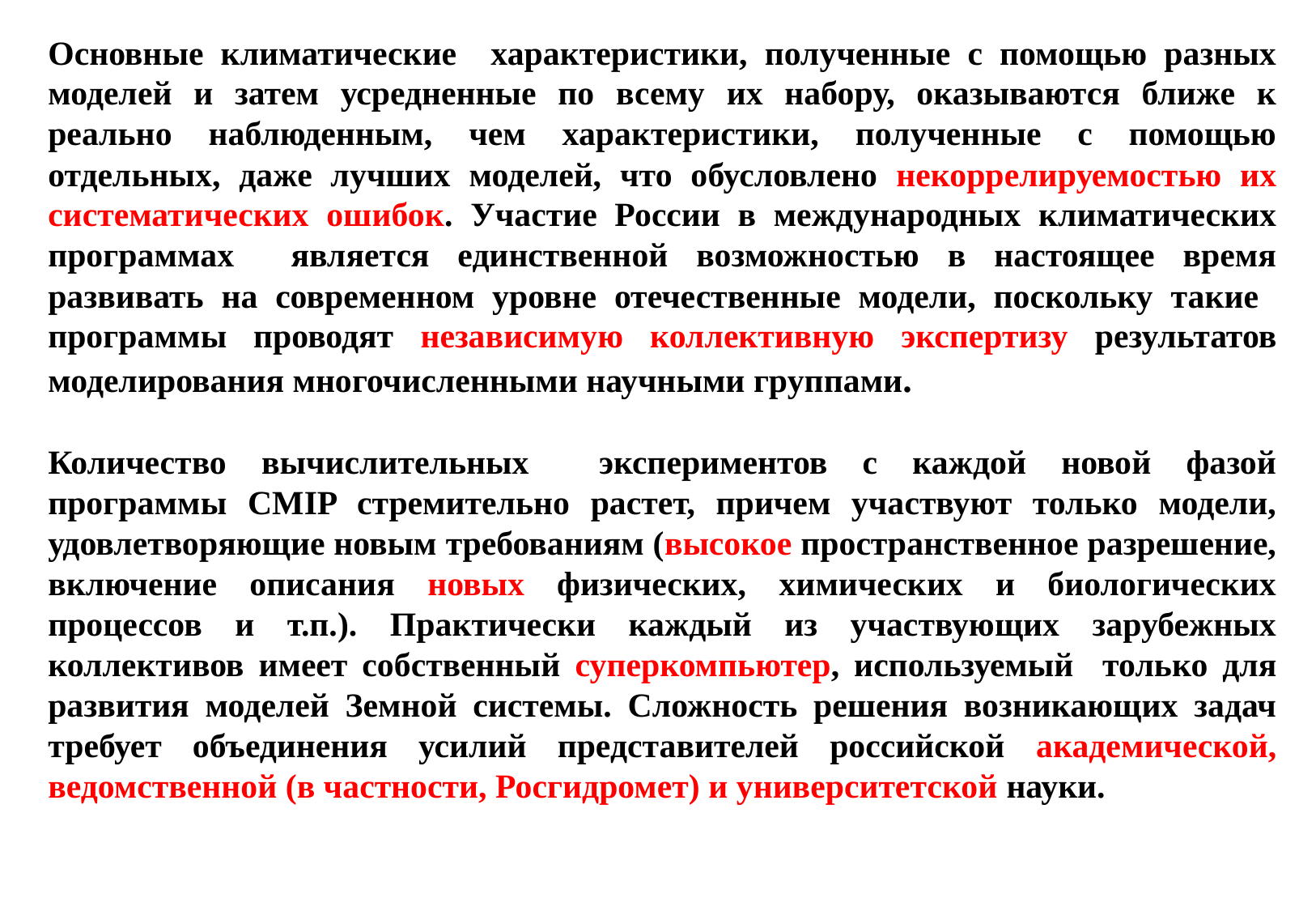

Основные климатические  характеристики, полученные с помощью разных моделей и затем усредненные по всему их набору, оказываются ближе к реально наблюденным, чем характеристики, полученные с помощью отдельных, даже лучших моделей, что обусловлено некоррелируемостью их систематических ошибок. Участие России в международных климатических программах  является единственной возможностью в настоящее время развивать на современном уровне отечественные модели, поскольку такие  программы проводят независимую коллективную экспертизу результатов моделирования многочисленными научными группами.

Количество вычислительных  экспериментов с каждой новой фазой программы CMIP стремительно растет, причем участвуют только модели, удовлетворяющие новым требованиям (высокое пространственное разрешение, включение описания новых физических, химических и биологических процессов и т.п.). Практически каждый из участвующих зарубежных коллективов имеет собственный суперкомпьютер, используемый  только для развития моделей Земной системы. Сложность решения возникающих задач требует объединения усилий представителей российской академической, ведомственной (в частности, Росгидромет) и университетской науки.